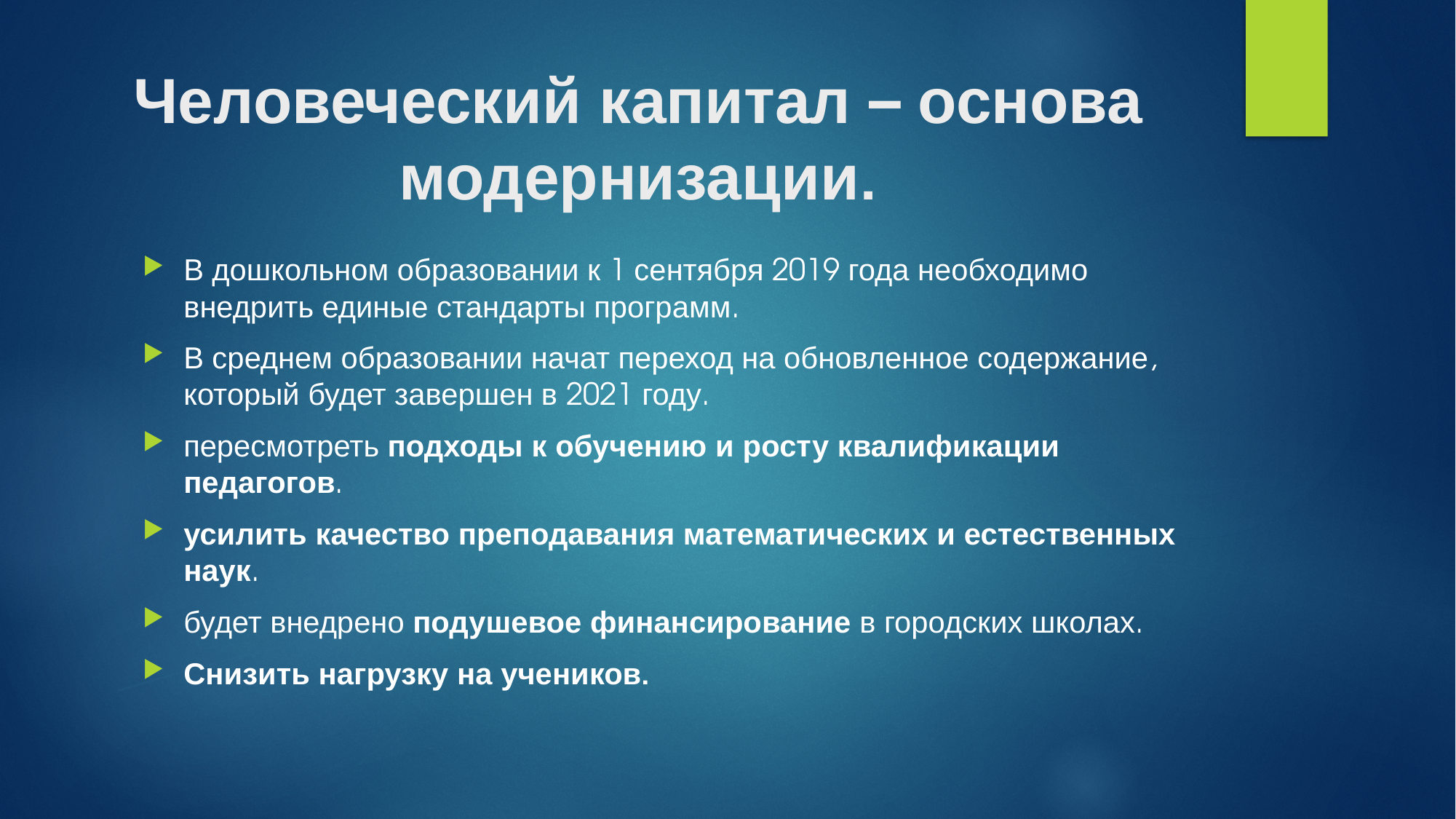

# Человеческий капитал – основа модернизации.
В дошкольном образовании к 1 сентября 2019 года необходимо внедрить единые стандарты программ.
В среднем образовании начат переход на обновленное содержание, который будет завершен в 2021 году.
пересмотреть подходы к обучению и росту квалификации педагогов.
усилить качество преподавания математических и естественных наук.
будет внедрено подушевое финансирование в городских школах.
Снизить нагрузку на учеников.